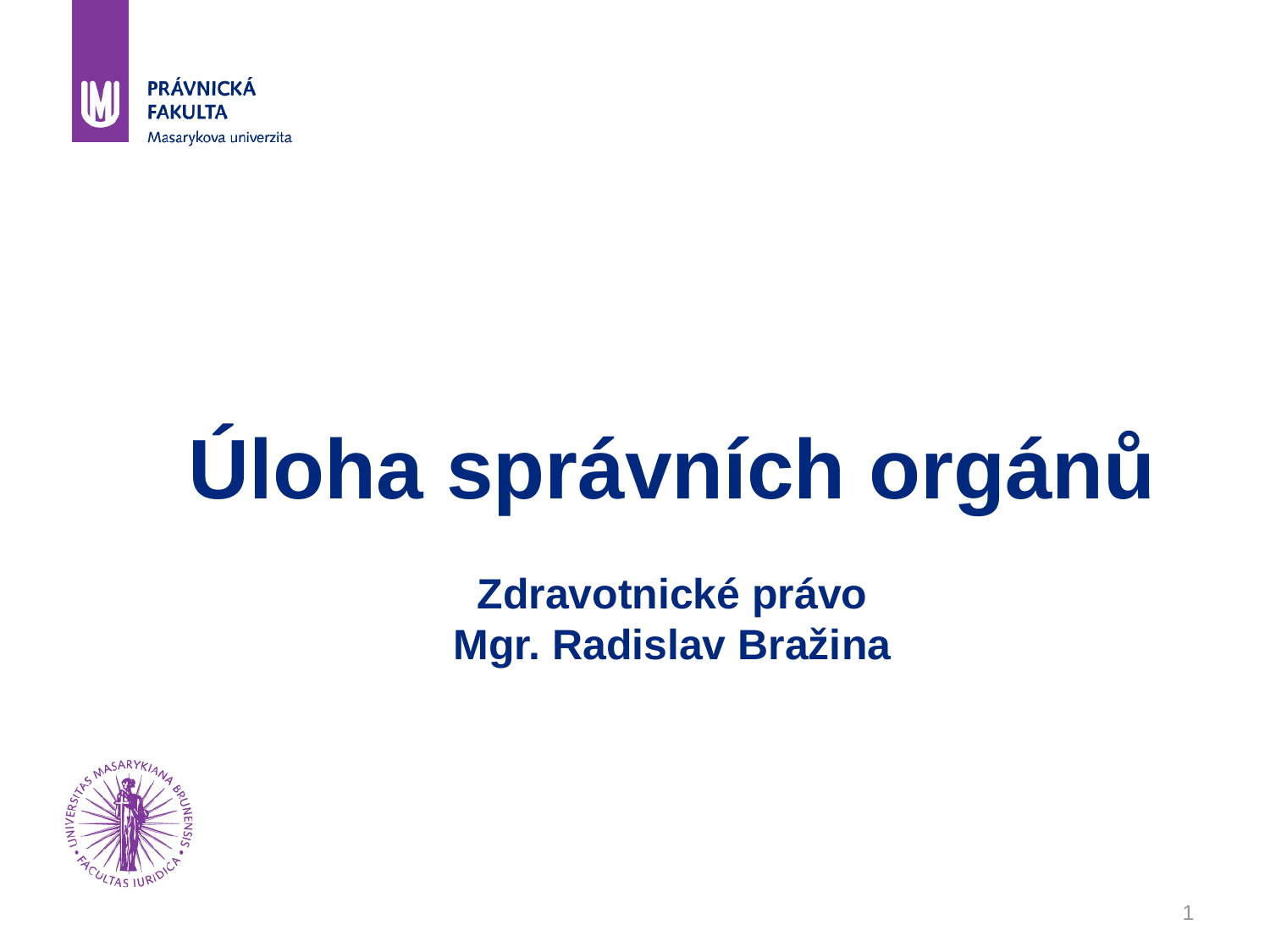

# Úloha správních orgánů Zdravotnické právo Mgr. Radislav Bražina
1